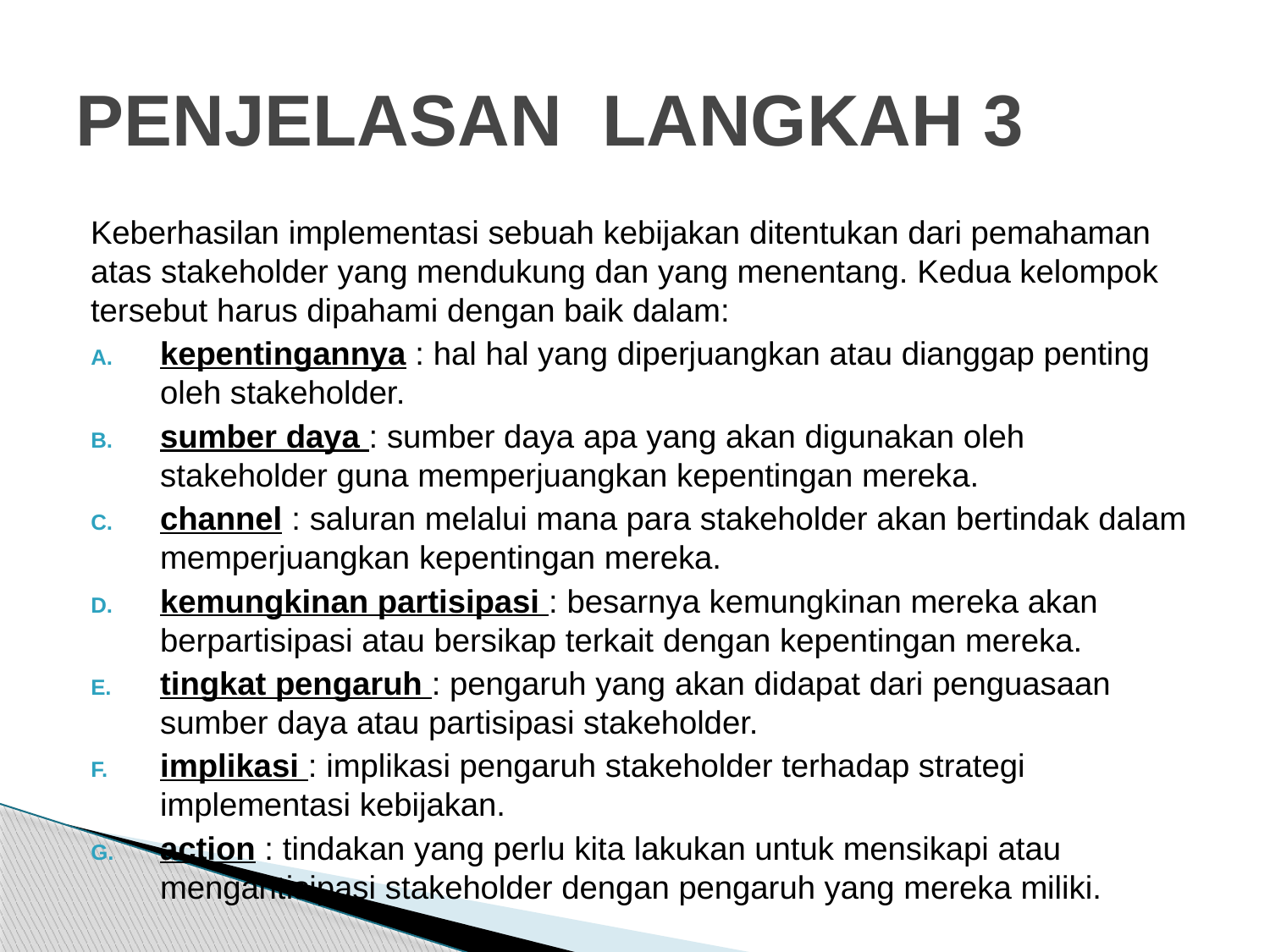

# PENJELASAN  LANGKAH 3
Keberhasilan implementasi sebuah kebijakan ditentukan dari pemahaman atas stakeholder yang mendukung dan yang menentang. Kedua kelompok tersebut harus dipahami dengan baik dalam:
kepentingannya : hal hal yang diperjuangkan atau dianggap penting oleh stakeholder.
sumber daya : sumber daya apa yang akan digunakan oleh stakeholder guna memperjuangkan kepentingan mereka.
channel : saluran melalui mana para stakeholder akan bertindak dalam memperjuangkan kepentingan mereka.
kemungkinan partisipasi : besarnya kemungkinan mereka akan berpartisipasi atau bersikap terkait dengan kepentingan mereka.
tingkat pengaruh : pengaruh yang akan didapat dari penguasaan sumber daya atau partisipasi stakeholder.
implikasi : implikasi pengaruh stakeholder terhadap strategi implementasi kebijakan.
action : tindakan yang perlu kita lakukan untuk mensikapi atau mengantisipasi stakeholder dengan pengaruh yang mereka miliki.